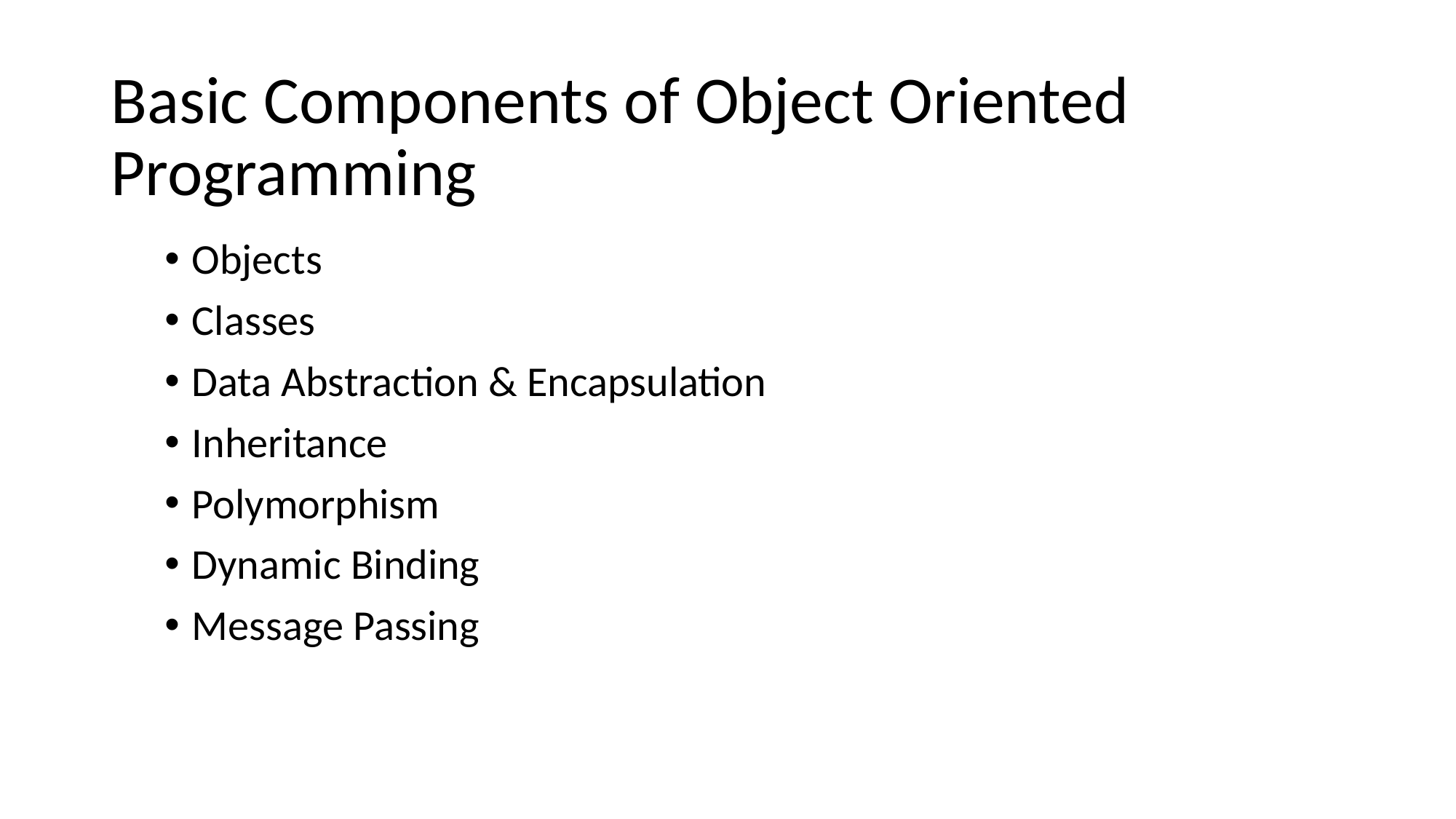

# Basic Components of Object Oriented  Programming
Objects
Classes
Data Abstraction & Encapsulation
Inheritance
Polymorphism
Dynamic Binding
Message Passing